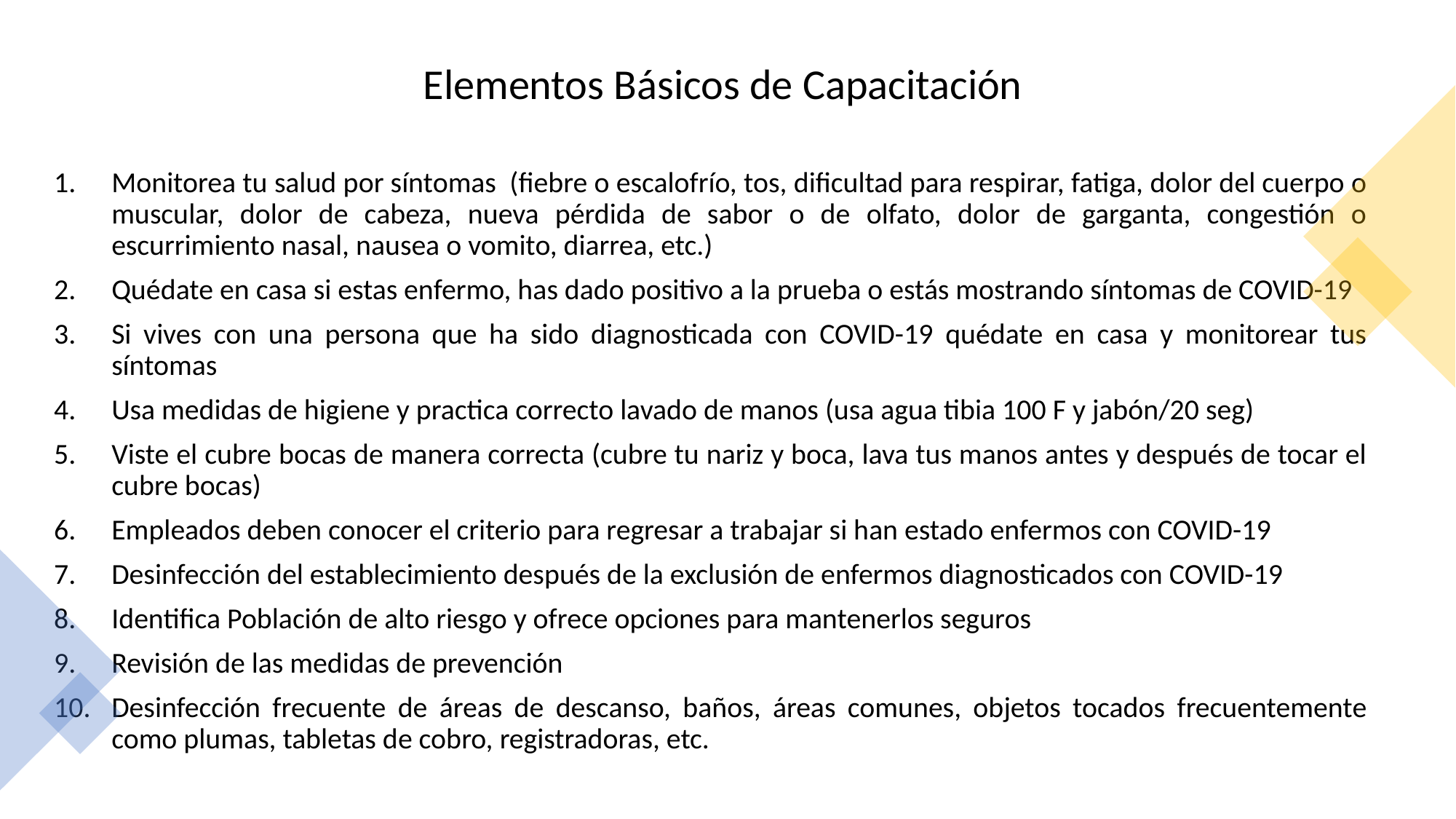

# Elementos Básicos de Capacitación

Monitorea tu salud por síntomas  (fiebre o escalofrío, tos, dificultad para respirar, fatiga, dolor del cuerpo o muscular, dolor de cabeza, nueva pérdida de sabor o de olfato, dolor de garganta, congestión o escurrimiento nasal, nausea o vomito, diarrea, etc.)
Quédate en casa si estas enfermo, has dado positivo a la prueba o estás mostrando síntomas de COVID-19
Si vives con una persona que ha sido diagnosticada con COVID-19 quédate en casa y monitorear tus síntomas
Usa medidas de higiene y practica correcto lavado de manos (usa agua tibia 100 F y jabón/20 seg)
Viste el cubre bocas de manera correcta (cubre tu nariz y boca, lava tus manos antes y después de tocar el cubre bocas)
Empleados deben conocer el criterio para regresar a trabajar si han estado enfermos con COVID-19
Desinfección del establecimiento después de la exclusión de enfermos diagnosticados con COVID-19
Identifica Población de alto riesgo y ofrece opciones para mantenerlos seguros
Revisión de las medidas de prevención
Desinfección frecuente de áreas de descanso, baños, áreas comunes, objetos tocados frecuentemente como plumas, tabletas de cobro, registradoras, etc.